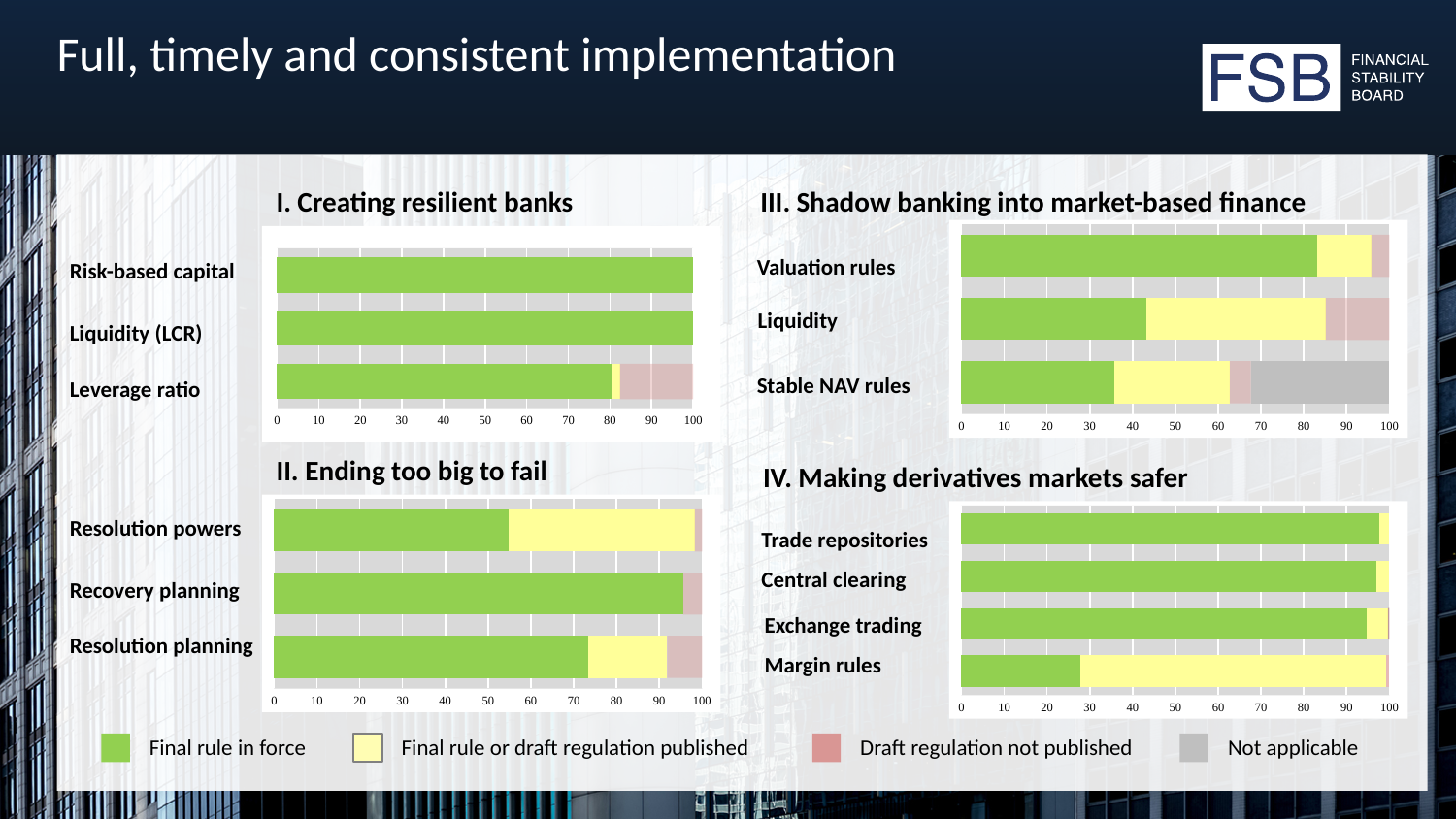

Full, timely and consistent implementation

III. Shadow banking into market-based finance
I. Creating resilient banks

### Chart

| Category | Final rule in force | Final rule or draft regulation published | Draft regulation not published | Not applicable |
|---|---|---|---|---|
| Stable NAV | 35.690223951808925 | 27.019979941389582 | 4.91918319294639 | 32.3706129138551 |
| Liquidity Management | 43.2567565182492 | 41.857169384722326 | 14.886074097028473 | 0.0 |
| Valuation | 83.11962510136871 | 12.618238158571526 | 4.262136740059766 | 0.0 |

### Chart

| Category | Final rule in force | Final rule or draft regulation published |  | Draft regulation not published |
|---|---|---|---|---|
| Leverage ratio | 80.59811871122433 | 1.8149981511588447 | None | 17.586883137616823 |
| Liquidity (LCR) | 100.0 | 0.0 | None | 0.0 |
| Risk-based capital | 100.0 | 0.0 | None | 0.0 |
Valuation rules
Risk-based capital
Liquidity
Liquidity (LCR)
Stable NAV rules
Leverage ratio
II. Ending too big to fail
IV. Making derivatives markets safer

### Chart

| Category | Final rule in force | Final rule or draft regulation published | Draft regulation not published | Not applicable |
|---|---|---|---|---|
| Resolution Planning for SIBs | 73.39701735473646 | 18.452620150829937 | 8.150362494433603 | None |
| Recovery Planning for SIBs | 95.58084116589531 | 0.0 | 4.419158834104713 | None |
| Resolution Powers | 54.84126553594679 | 43.40940220271287 | 1.7493322613403406 | 0.0 |

### Chart

| Category | Final rule in force | Final rule or draft regulation published | Draft regulation not published | Draft regulation not published |
|---|---|---|---|---|
| Margin | 27.88376537253941 | 71.33949150079185 | 0.0 | 0.77674312666874 |
| Exchange / Platform trading | 94.68013109572594 | 4.978422143360654 | 0.3414467609134024 | 0.0 |
| Central clearing | 96.86345702339952 | 3.136542976600465 | 0.0 | 0.0 |
| Reporting to trade repositories | 97.57647741078827 | 2.4235225892117285 | 0.0 | 0.0 |
Resolution powers
Trade repositories
Central clearing
Recovery planning
Exchange trading
Resolution planning
Margin rules
Final rule in force

Final rule or draft regulation published

Draft regulation not published
Not applicable